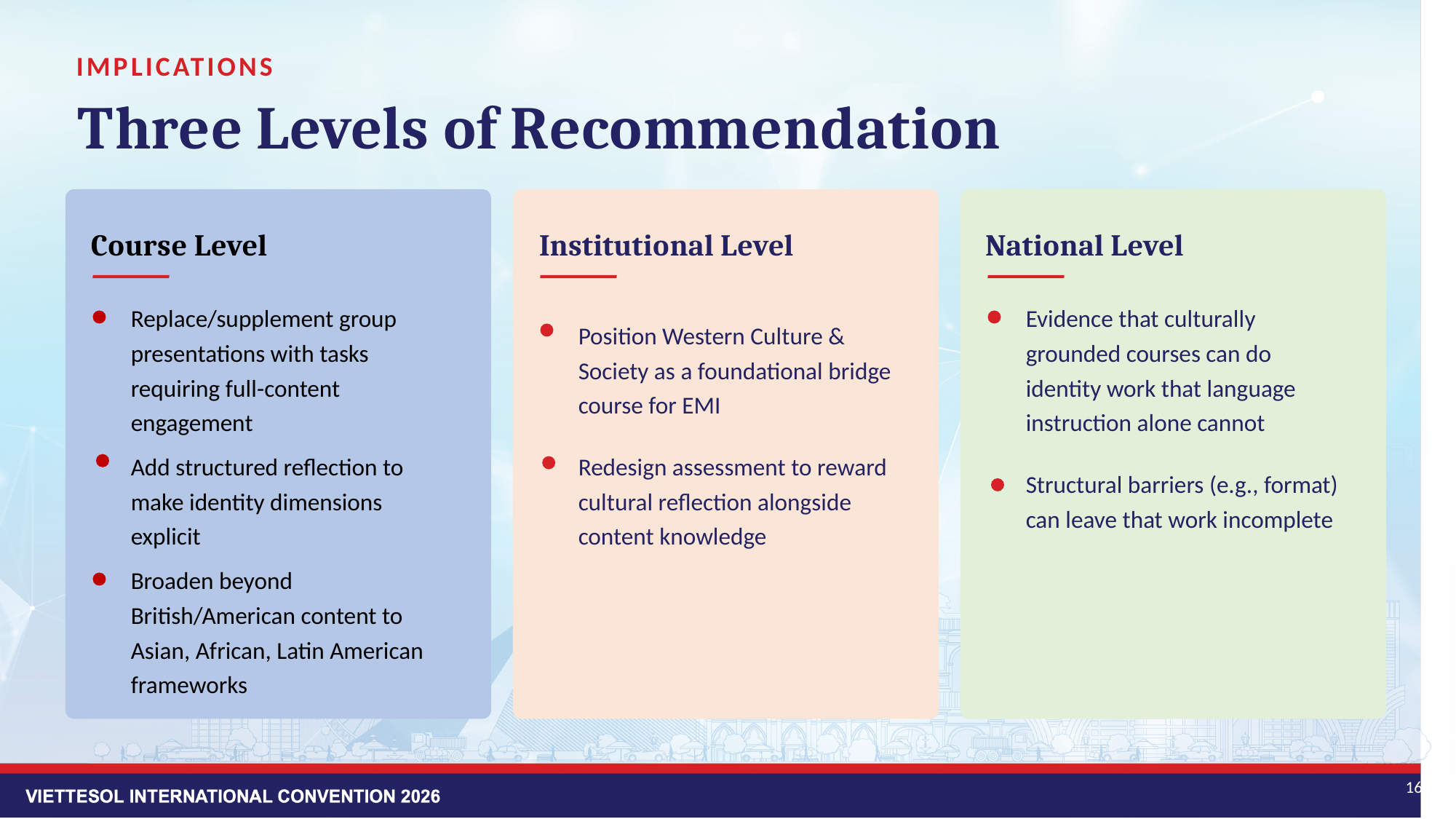

IMPLICATIONS
Three Levels of Recommendation

Course Level
Institutional Level
National Level

Position Western Culture & Society as a foundational bridge course for EMI
Replace/supplement group presentations with tasks requiring full-content engagement
Evidence that culturally grounded courses can do identity work that language instruction alone cannot

Add structured reflection to make identity dimensions explicit
Redesign assessment to reward cultural reflection alongside content knowledge
Structural barriers (e.g., format) can leave that work incomplete

Broaden beyond British/American content to Asian, African, Latin American frameworks

16